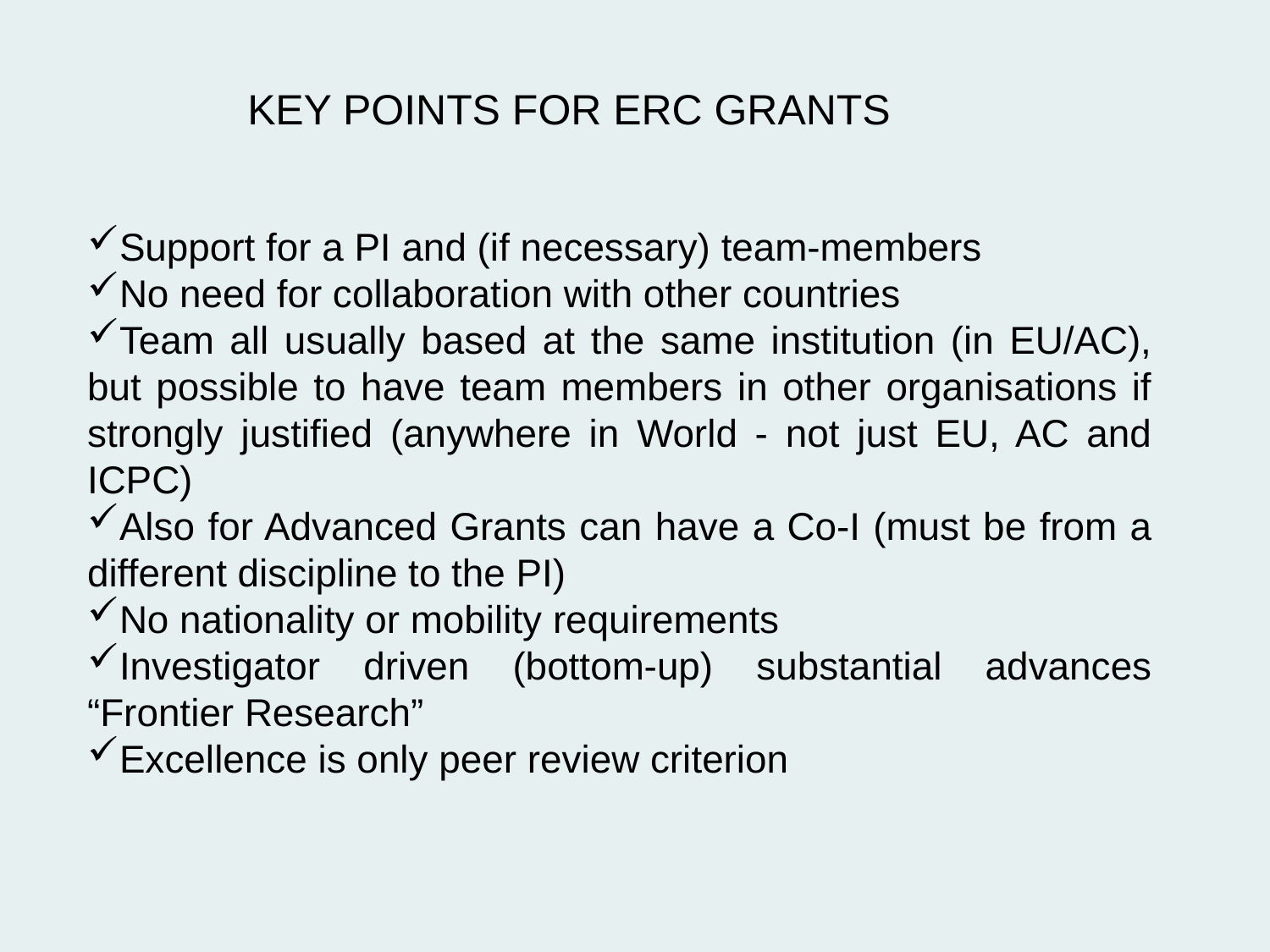

KEY POINTS FOR ERC GRANTS
Support for a PI and (if necessary) team-members
No need for collaboration with other countries
Team all usually based at the same institution (in EU/AC), but possible to have team members in other organisations if strongly justified (anywhere in World - not just EU, AC and ICPC)
Also for Advanced Grants can have a Co-I (must be from a different discipline to the PI)
No nationality or mobility requirements
Investigator driven (bottom-up) substantial advances “Frontier Research”
Excellence is only peer review criterion